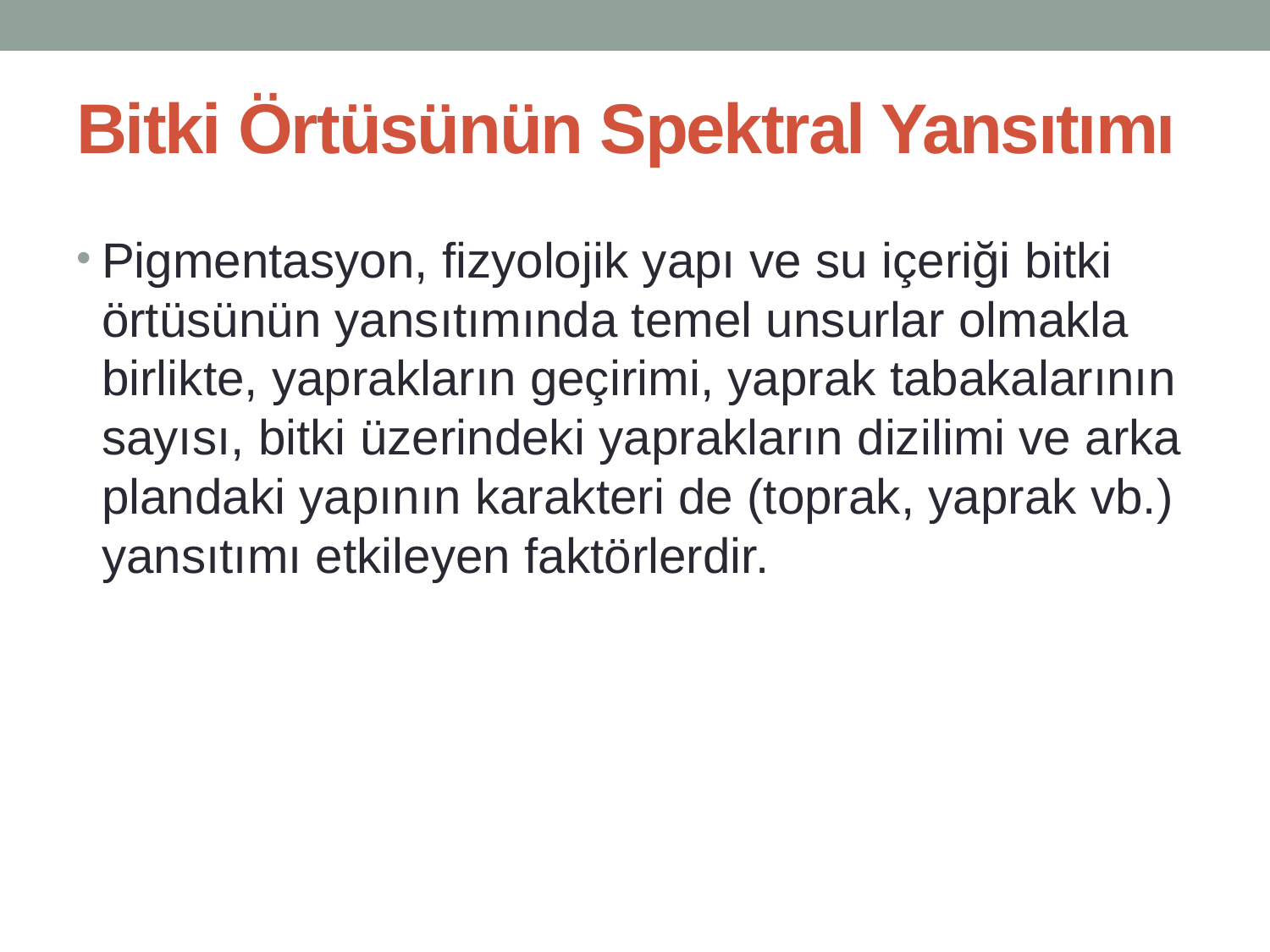

# Bitki Örtüsünün Spektral Yansıtımı
Pigmentasyon, fizyolojik yapı ve su içeriği bitki örtüsünün yansıtımında temel unsurlar olmakla birlikte, yaprakların geçirimi, yaprak tabakalarının sayısı, bitki üzerindeki yaprakların dizilimi ve arka plandaki yapının karakteri de (toprak, yaprak vb.) yansıtımı etkileyen faktörlerdir.